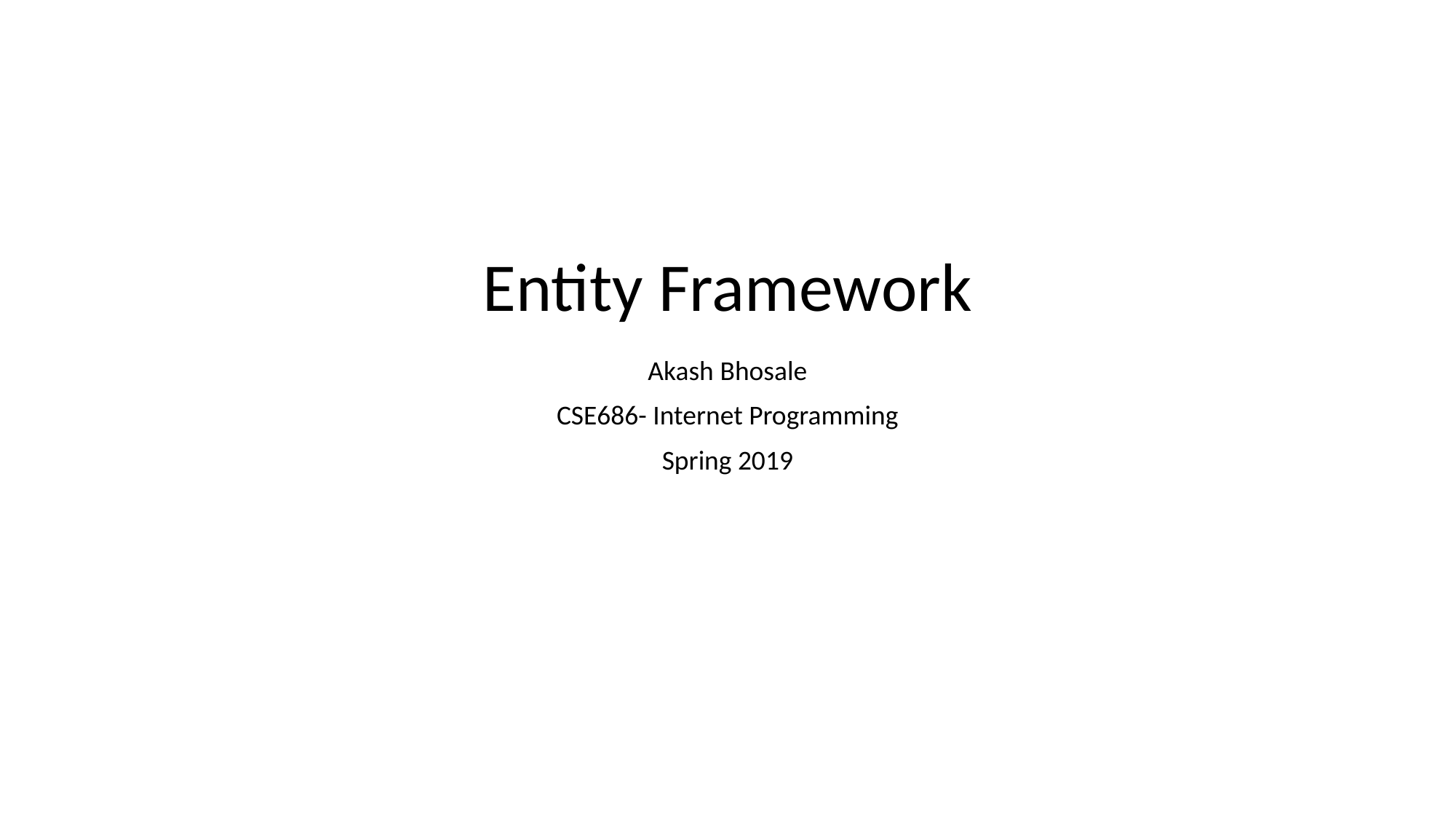

# Entity Framework
Akash Bhosale
CSE686- Internet Programming
Spring 2019